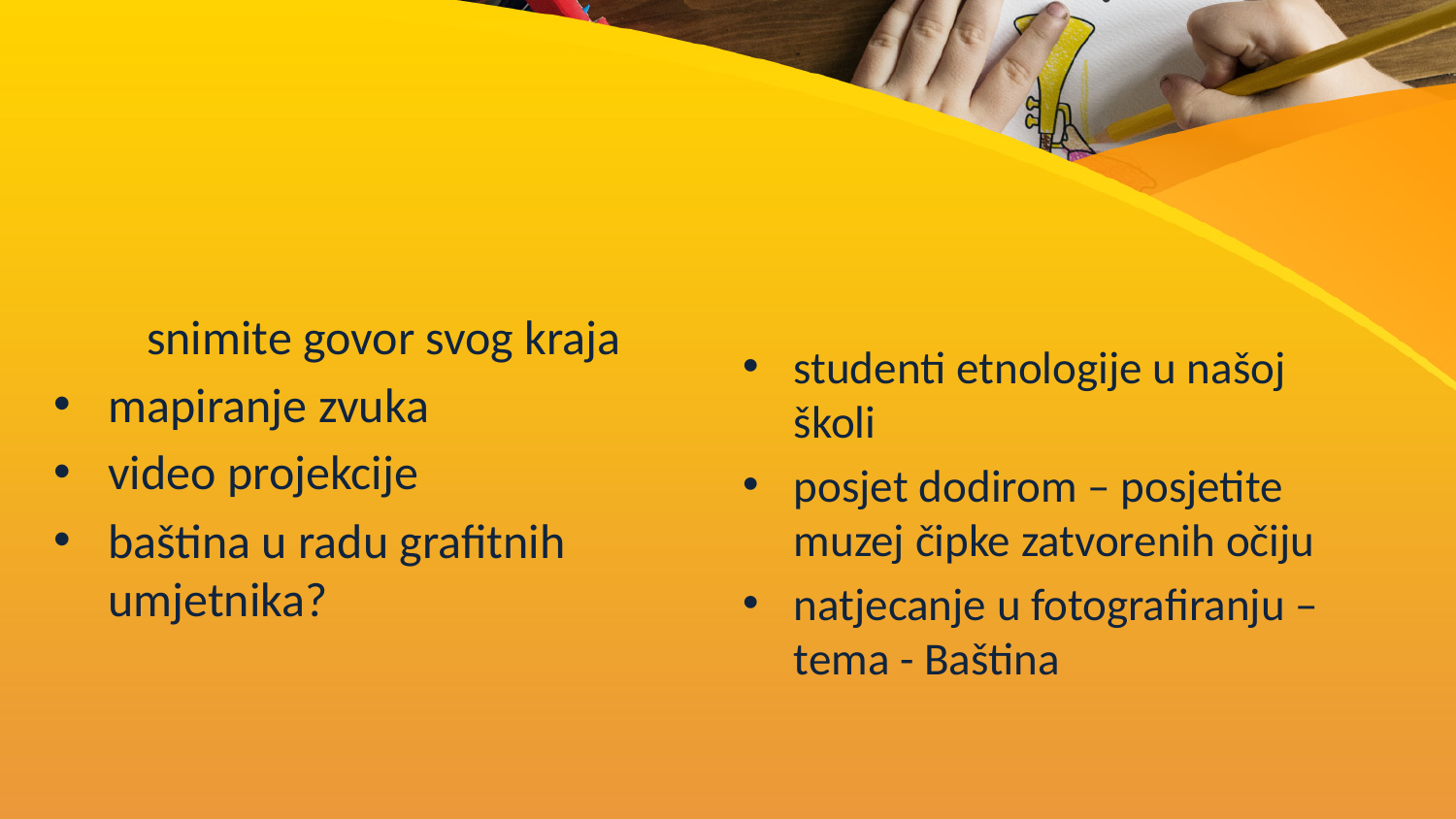

snimite govor svog kraja
mapiranje zvuka
video projekcije
baština u radu grafitnih umjetnika?
studenti etnologije u našoj školi
posjet dodirom – posjetite muzej čipke zatvorenih očiju
natjecanje u fotografiranju – tema - Baština